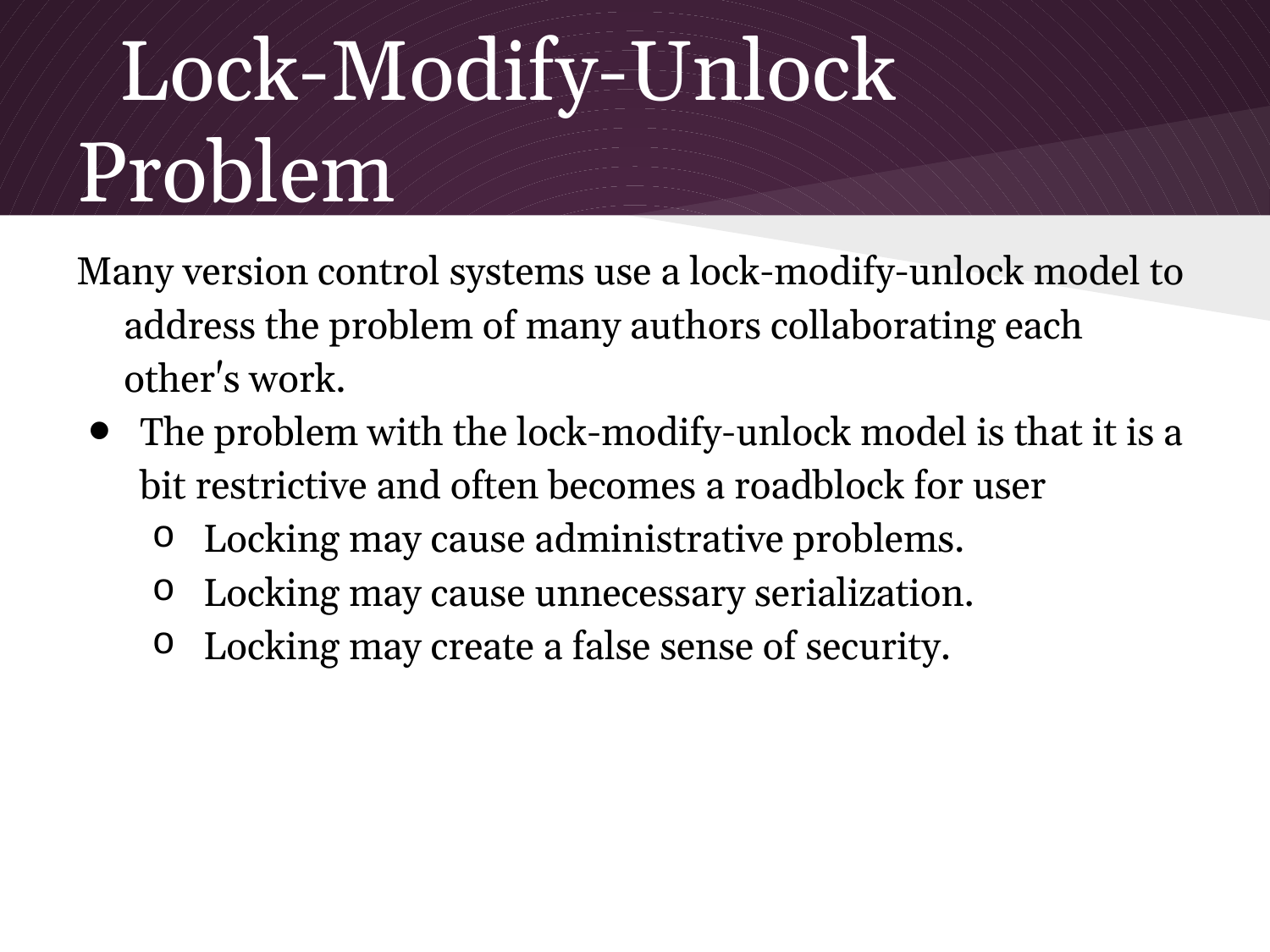

# Lock-Modify-Unlock Problem
Many version control systems use a lock-modify-unlock model to address the problem of many authors collaborating each other's work.
The problem with the lock-modify-unlock model is that it is a bit restrictive and often becomes a roadblock for user
Locking may cause administrative problems.
Locking may cause unnecessary serialization.
Locking may create a false sense of security.